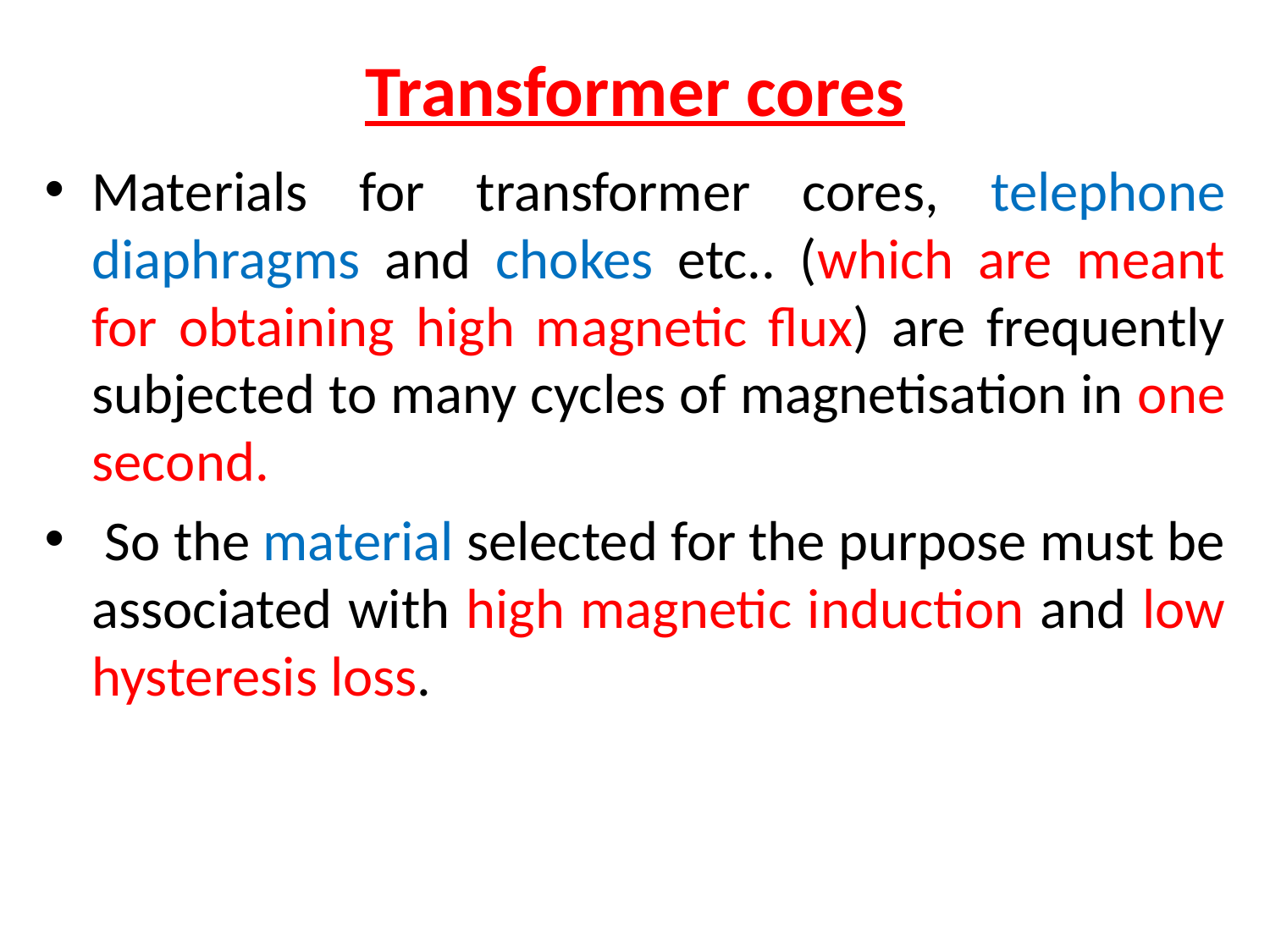

# Transformer cores
Materials for transformer cores, telephone diaphragms and chokes etc.. (which are meant for obtaining high magnetic flux) are frequently subjected to many cycles of magnetisation in one second.
 So the material selected for the purpose must be associated with high magnetic induction and low hysteresis loss.